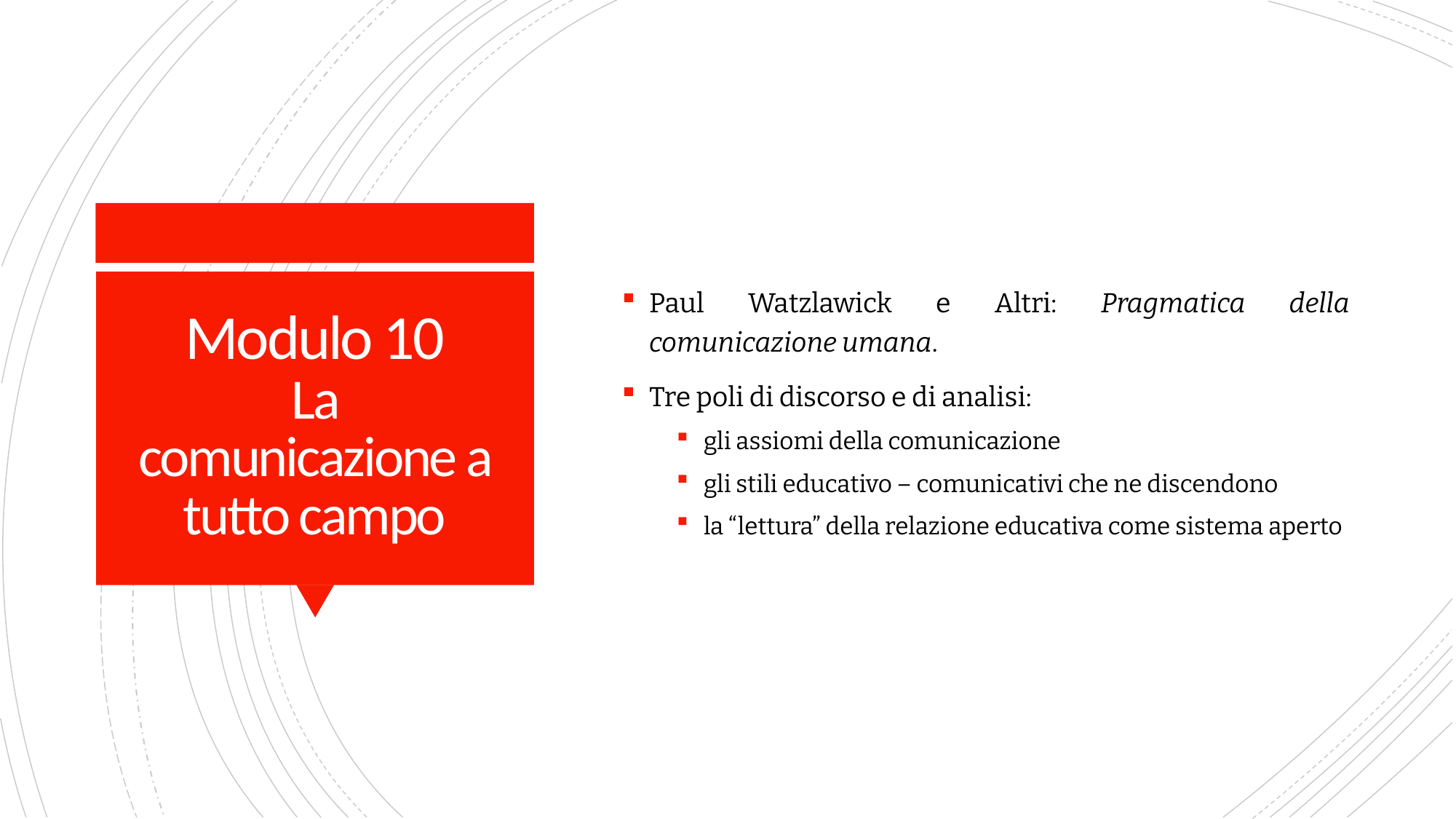

Paul Watzlawick e Altri: Pragmatica della comunicazione umana.
Tre poli di discorso e di analisi:
gli assiomi della comunicazione
gli stili educativo – comunicativi che ne discendono
la “lettura” della relazione educativa come sistema aperto
# Modulo 10 La comunicazione a tutto campo